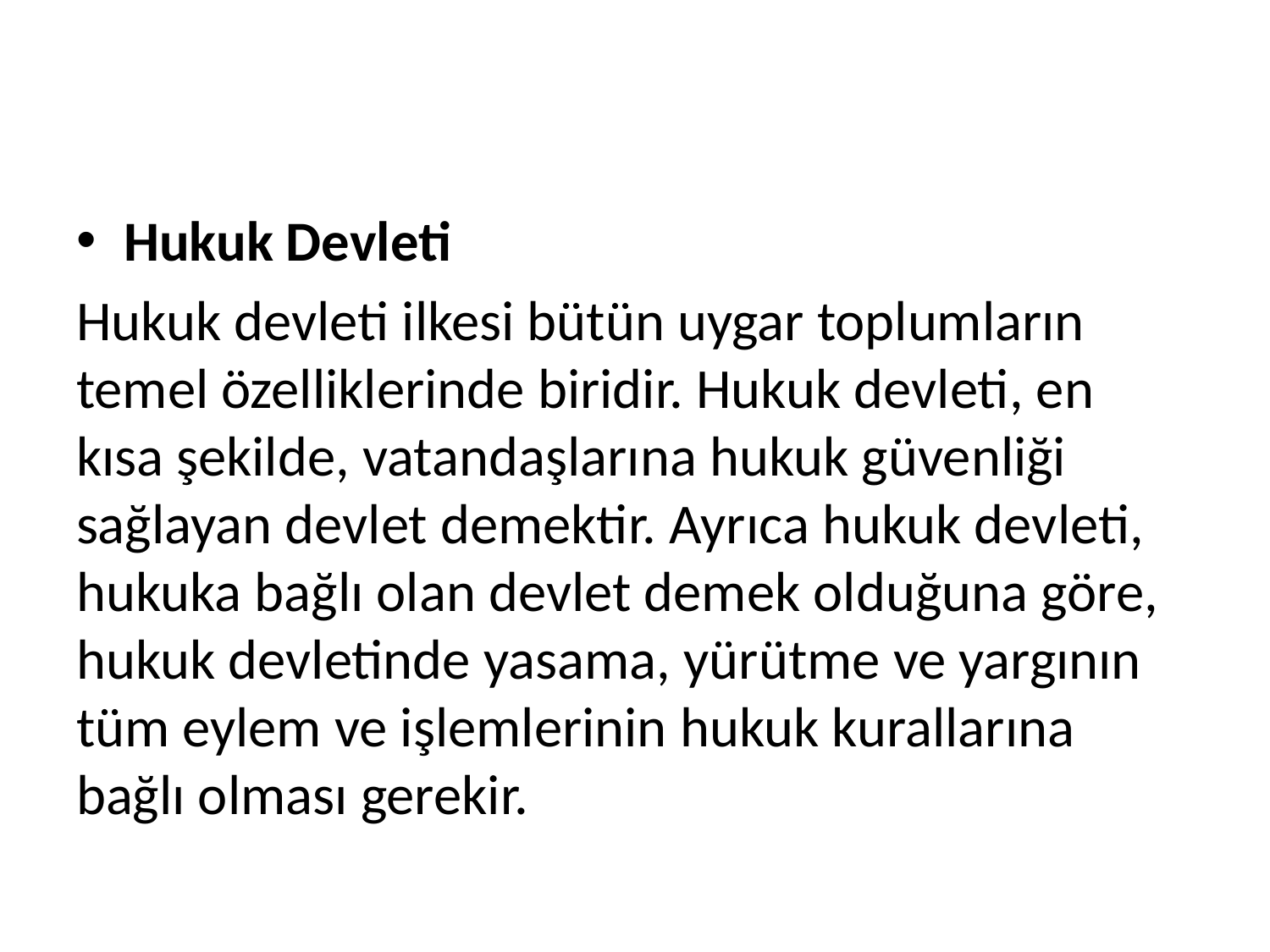

#
Hukuk Devleti
Hukuk devleti ilkesi bütün uygar toplumların temel özelliklerinde biridir. Hukuk devleti, en kısa şekilde, vatandaşlarına hukuk güvenliği sağlayan devlet demektir. Ayrıca hukuk devleti, hukuka bağlı olan devlet demek olduğuna göre, hukuk devletinde yasama, yürütme ve yargının tüm eylem ve işlemlerinin hukuk kurallarına bağlı olması gerekir.